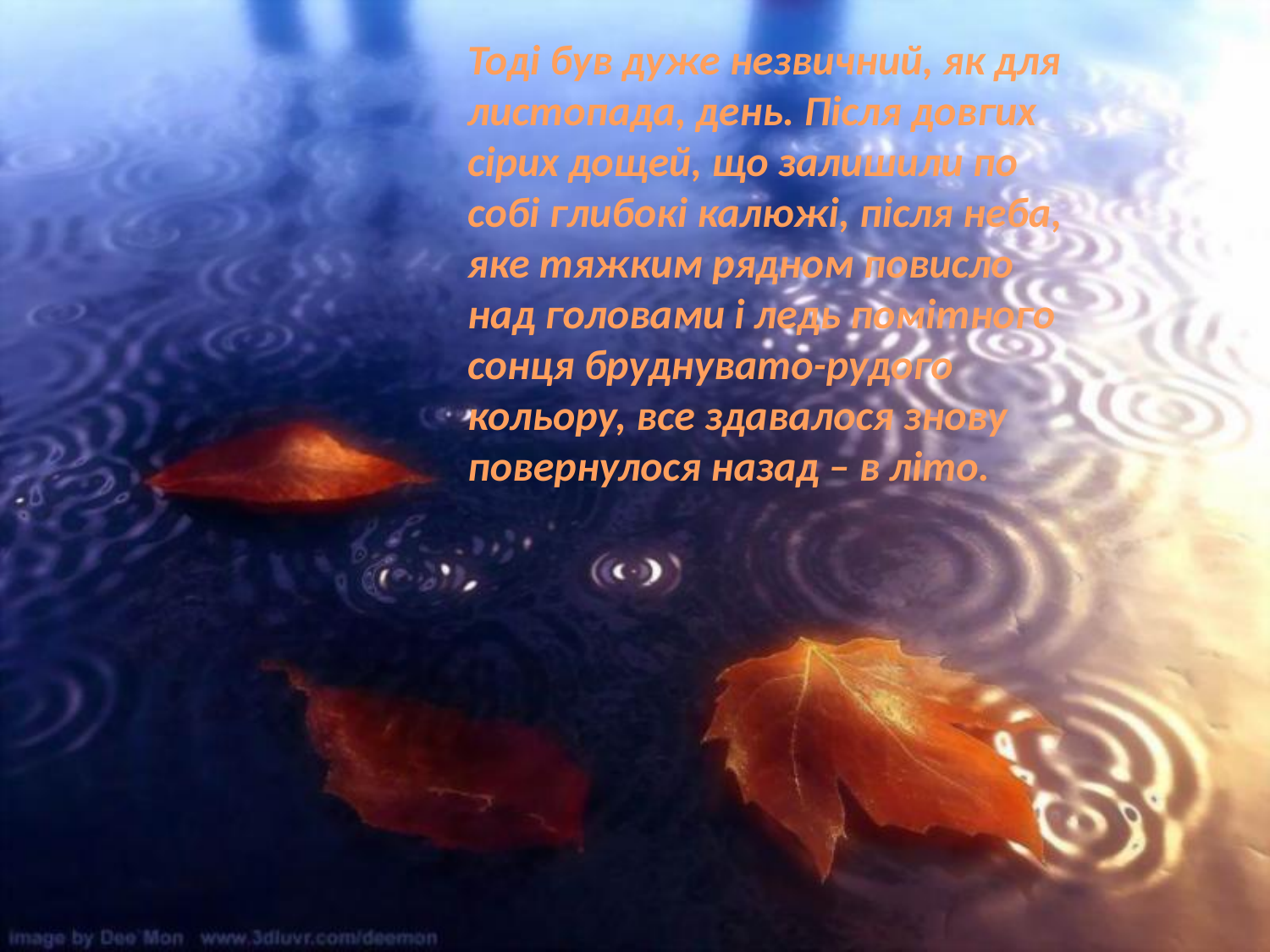

Тоді був дуже незвичний, як для листопада, день. Після довгих сірих дощей, що залишили по собі глибокі калюжі, після неба, яке тяжким рядном повисло над головами і ледь помітного сонця бруднувато-рудого кольору, все здавалося знову повернулося назад – в літо.